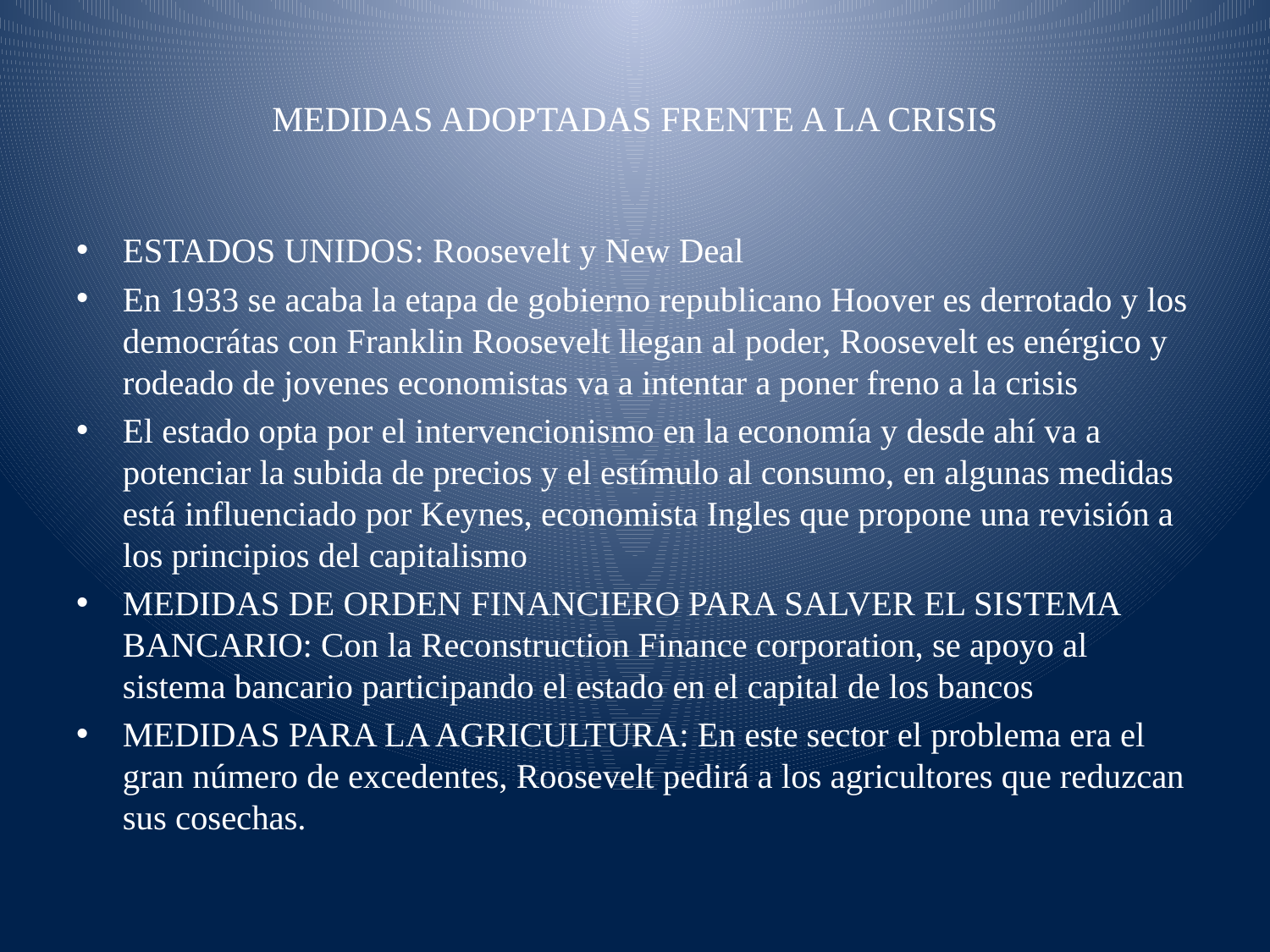

# MEDIDAS ADOPTADAS FRENTE A LA CRISIS
ESTADOS UNIDOS: Roosevelt y New Deal
En 1933 se acaba la etapa de gobierno republicano Hoover es derrotado y los democrátas con Franklin Roosevelt llegan al poder, Roosevelt es enérgico y rodeado de jovenes economistas va a intentar a poner freno a la crisis
El estado opta por el intervencionismo en la economía y desde ahí va a potenciar la subida de precios y el estímulo al consumo, en algunas medidas está influenciado por Keynes, economista Ingles que propone una revisión a los principios del capitalismo
MEDIDAS DE ORDEN FINANCIERO PARA SALVER EL SISTEMA BANCARIO: Con la Reconstruction Finance corporation, se apoyo al sistema bancario participando el estado en el capital de los bancos
MEDIDAS PARA LA AGRICULTURA: En este sector el problema era el gran número de excedentes, Roosevelt pedirá a los agricultores que reduzcan sus cosechas.